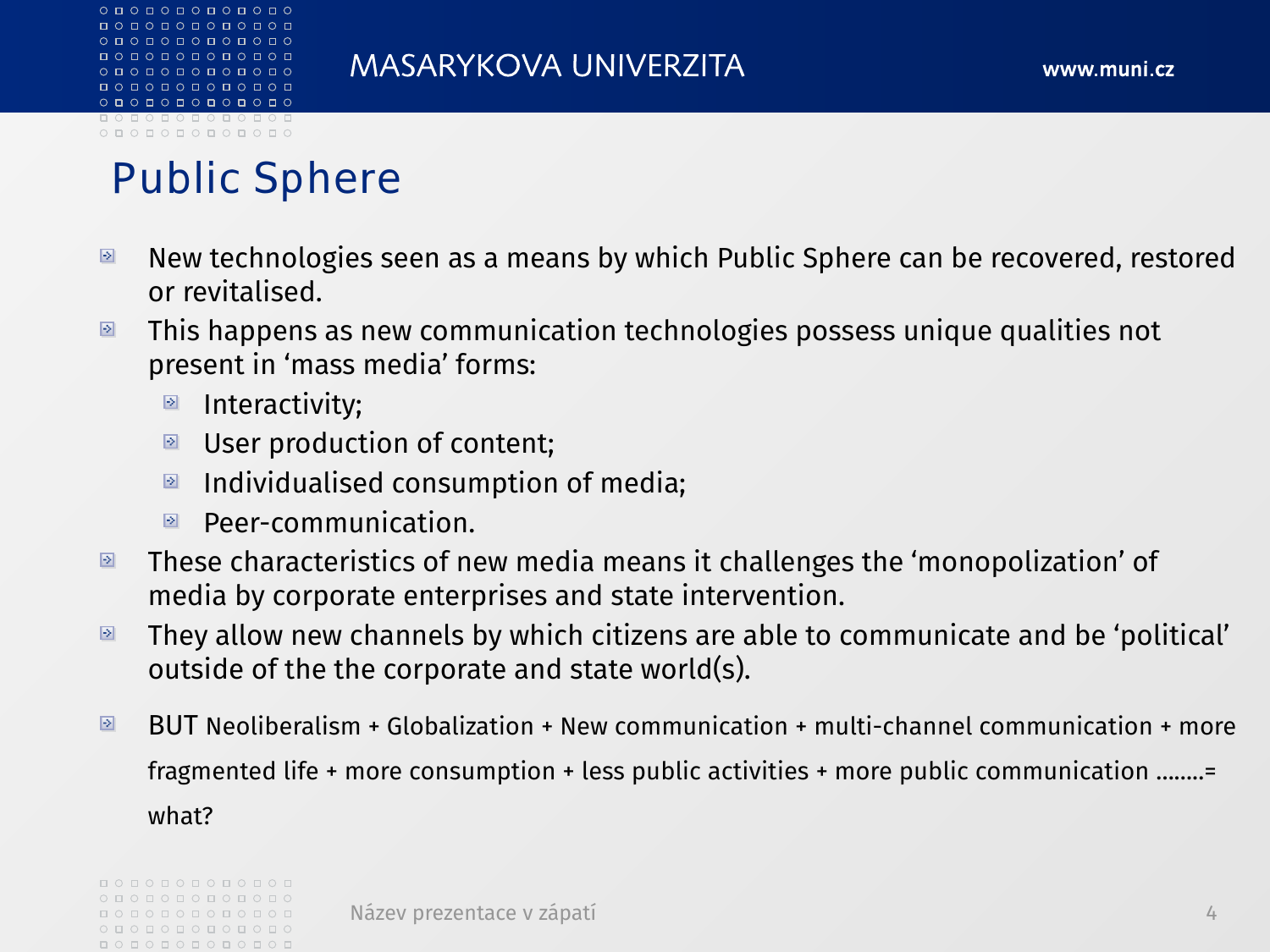

# Public Sphere
New technologies seen as a means by which Public Sphere can be recovered, restored or revitalised.
This happens as new communication technologies possess unique qualities not present in ‘mass media’ forms:
Interactivity;
User production of content;
Individualised consumption of media;
Peer-communication.
These characteristics of new media means it challenges the ‘monopolization’ of media by corporate enterprises and state intervention.
They allow new channels by which citizens are able to communicate and be ‘political’ outside of the the corporate and state world(s).
BUT Neoliberalism + Globalization + New communication + multi-channel communication + more fragmented life + more consumption + less public activities + more public communication ……..= what?

Název prezentace v zápatí
4